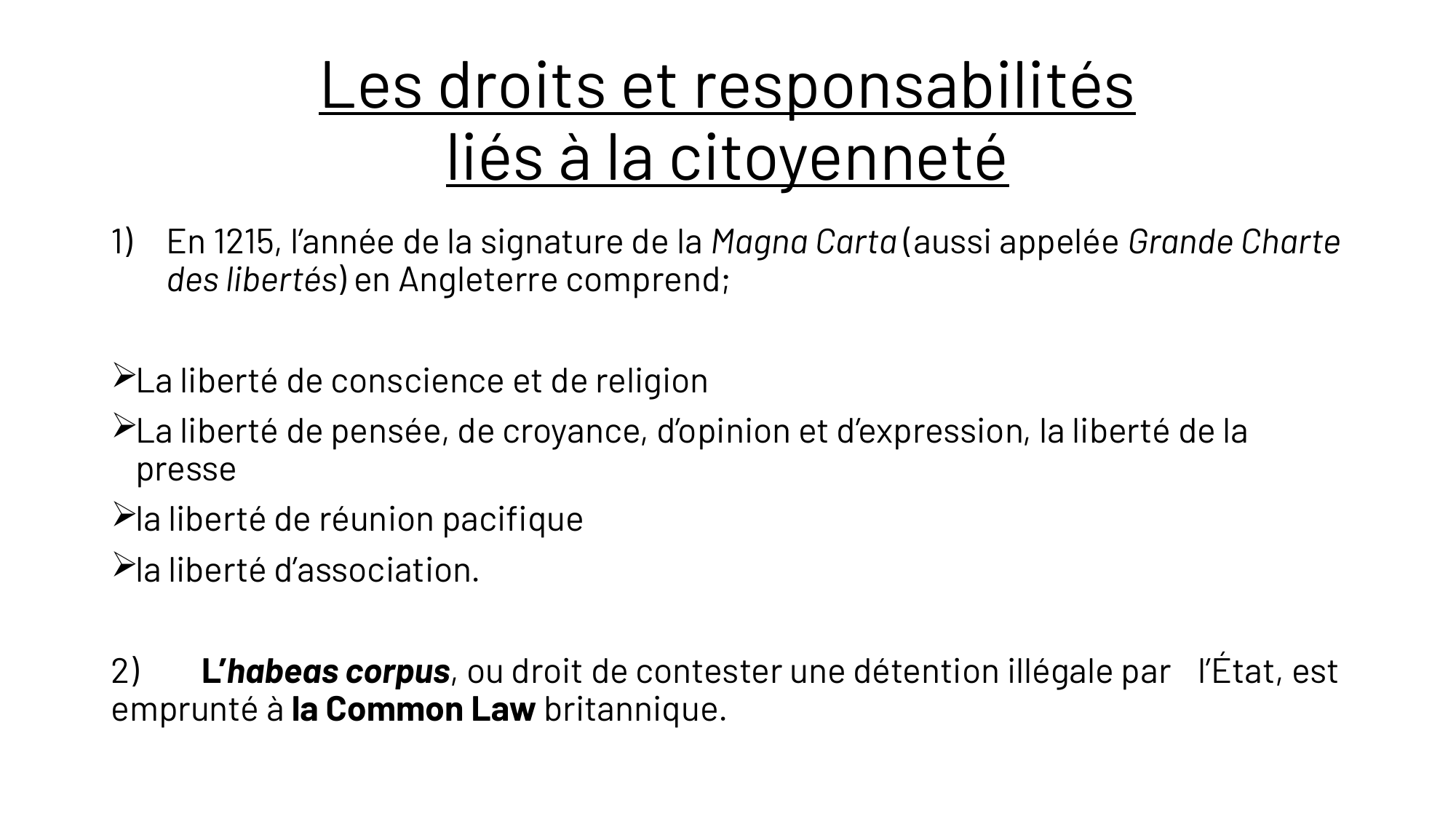

# Les droits et responsabilités liés à la citoyenneté
En 1215, l’année de la signature de la Magna Carta (aussi appelée Grande Charte des libertés) en Angleterre comprend;

La liberté de conscience et de religion
La liberté de pensée, de croyance, d’opinion et d’expression, la liberté de la presse
la liberté de réunion pacifique
la liberté d’association.

2)	L’habeas corpus, ou droit de contester une détention illégale par 	l’État, est emprunté à la Common Law britannique.